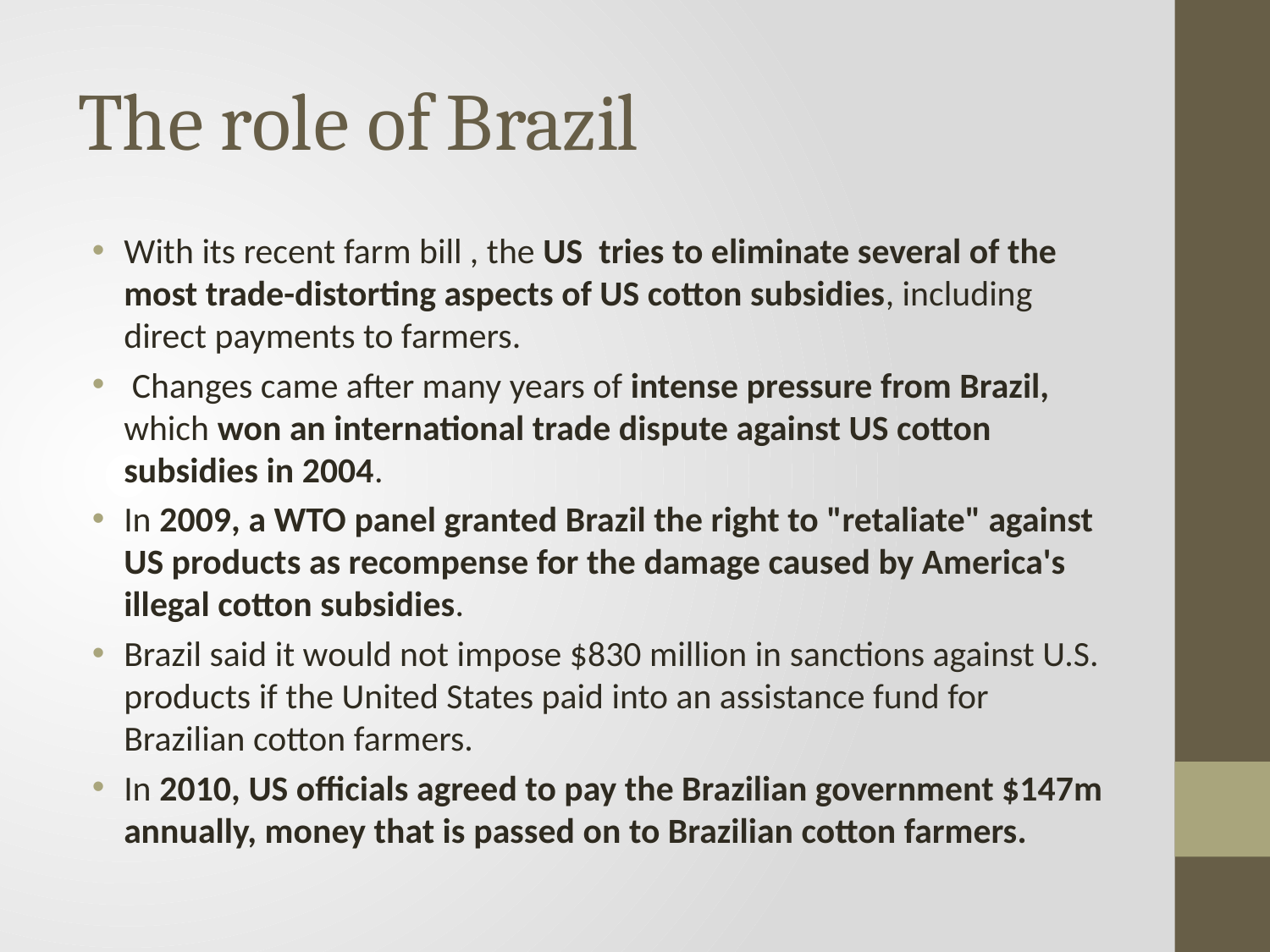

# The role of Brazil
With its recent farm bill , the US  tries to eliminate several of the most trade-distorting aspects of US cotton subsidies, including direct payments to farmers.
 Changes came after many years of intense pressure from Brazil, which won an international trade dispute against US cotton subsidies in 2004.
In 2009, a WTO panel granted Brazil the right to "retaliate" against US products as recompense for the damage caused by America's illegal cotton subsidies.
Brazil said it would not impose $830 million in sanctions against U.S. products if the United States paid into an assistance fund for Brazilian cotton farmers.
In 2010, US officials agreed to pay the Brazilian government $147m annually, money that is passed on to Brazilian cotton farmers.